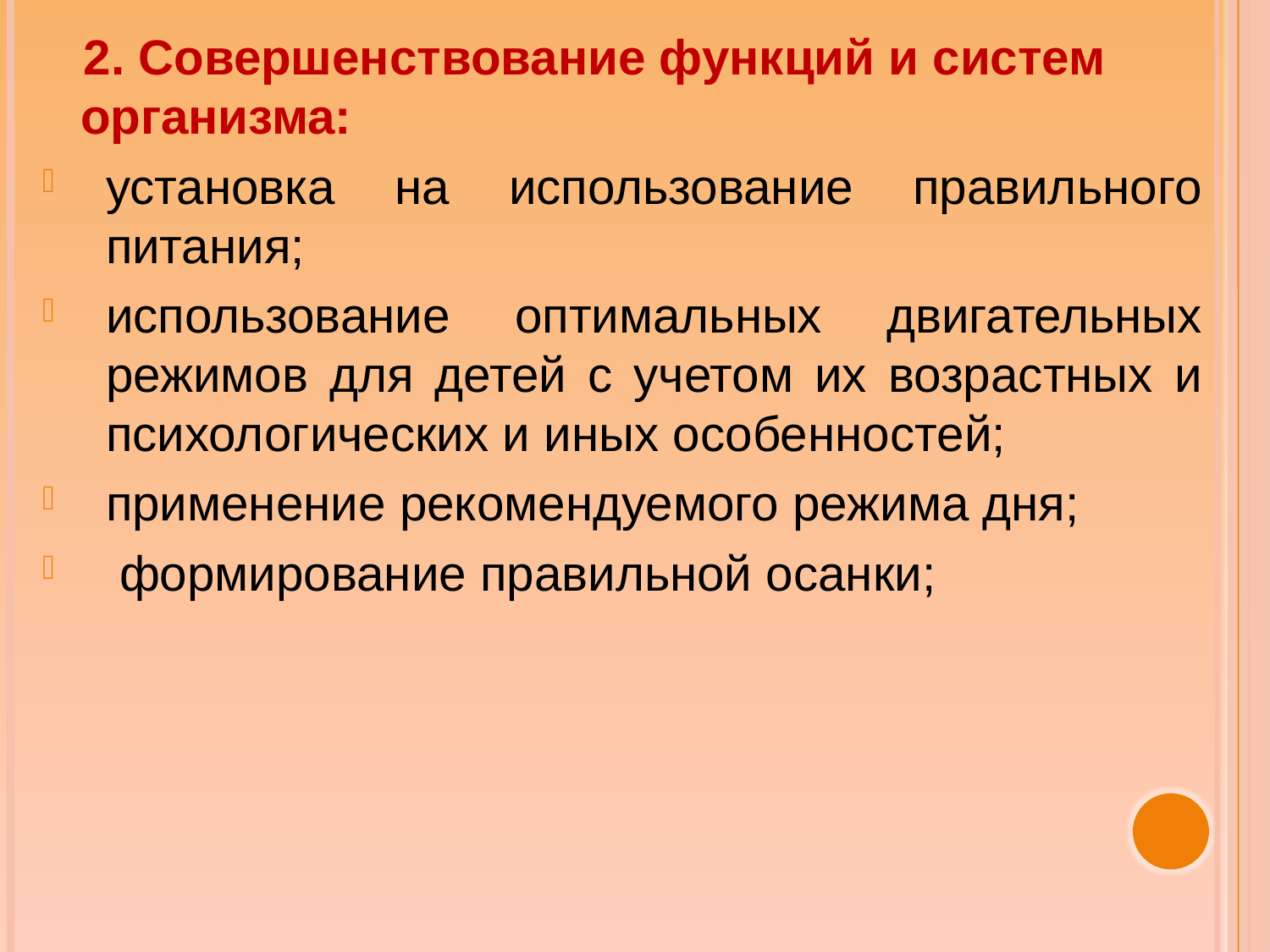

2. Совершенствование функций и систем организма:
установка на использование правильного питания;
использование оптимальных двигательных режимов для детей с учетом их возрастных и психологических и иных особенностей;
применение рекомендуемого режима дня;
 формирование правильной осанки;